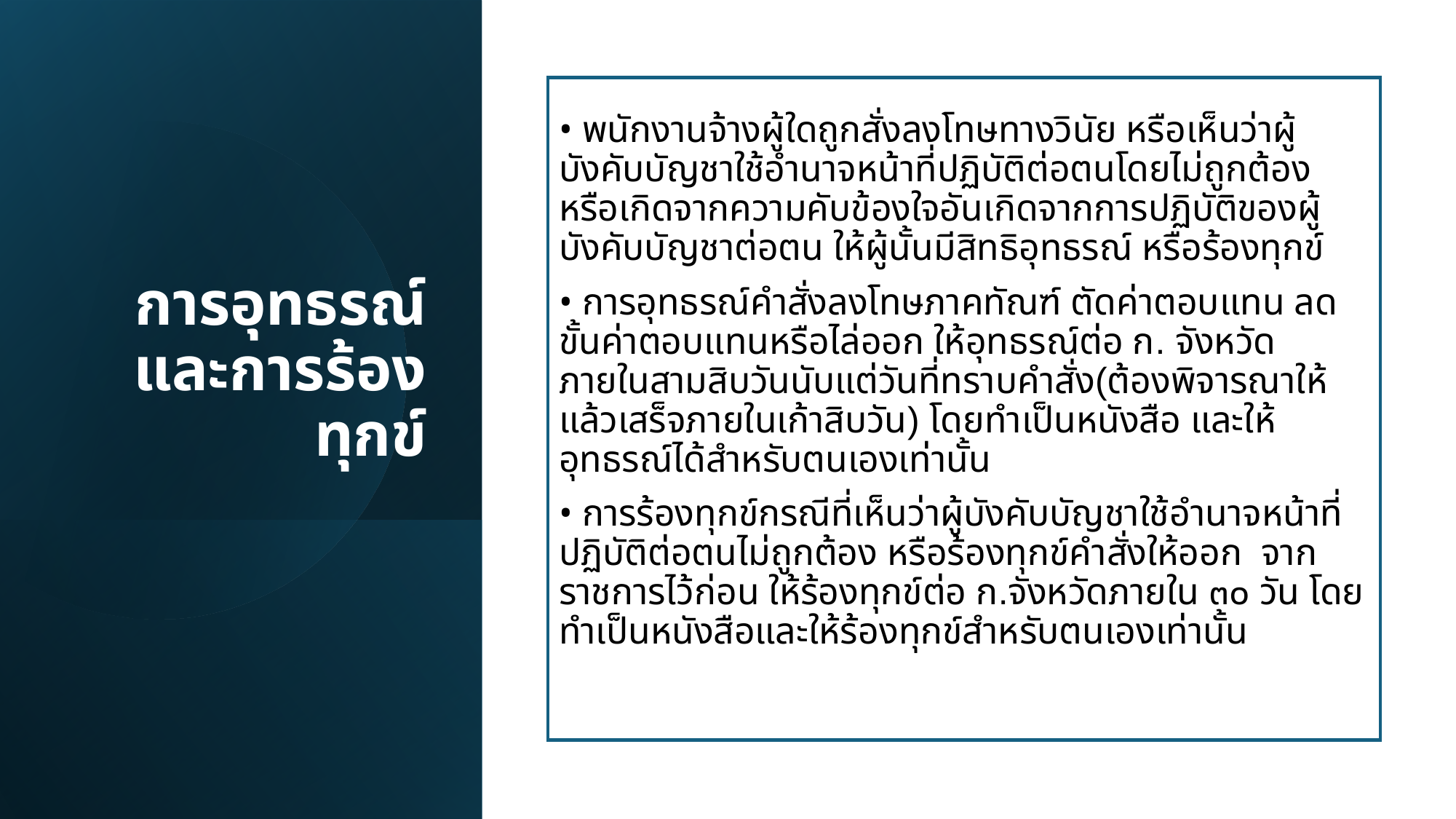

# การอุทธรณ์และการร้องทุกข์
• พนักงานจ้างผู้ใดถูกสั่งลงโทษทางวินัย หรือเห็นว่าผู้บังคับบัญชาใช้อำนาจหน้าที่ปฏิบัติต่อตนโดยไม่ถูกต้อง หรือเกิดจากความคับข้องใจอันเกิดจากการปฏิบัติของผู้บังคับบัญชาต่อตน ให้ผู้นั้นมีสิทธิอุทธรณ์ หรือร้องทุกข์
• การอุทธรณ์คำสั่งลงโทษภาคทัณฑ์ ตัดค่าตอบแทน ลดขั้นค่าตอบแทนหรือไล่ออก ให้อุทธรณ์ต่อ ก. จังหวัด ภายในสามสิบวันนับแต่วันที่ทราบคำสั่ง(ต้องพิจารณาให้แล้วเสร็จภายในเก้าสิบวัน) โดยทำเป็นหนังสือ และให้อุทธรณ์ได้สำหรับตนเองเท่านั้น
• การร้องทุกข์กรณีที่เห็นว่าผู้บังคับบัญชาใช้อำนาจหน้าที่ปฏิบัติต่อตนไม่ถูกต้อง หรือร้องทุกข์คำสั่งให้ออก  จากราชการไว้ก่อน ให้ร้องทุกข์ต่อ ก.จังหวัดภายใน ๓๐ วัน โดยทำเป็นหนังสือและให้ร้องทุกข์สำหรับตนเองเท่านั้น